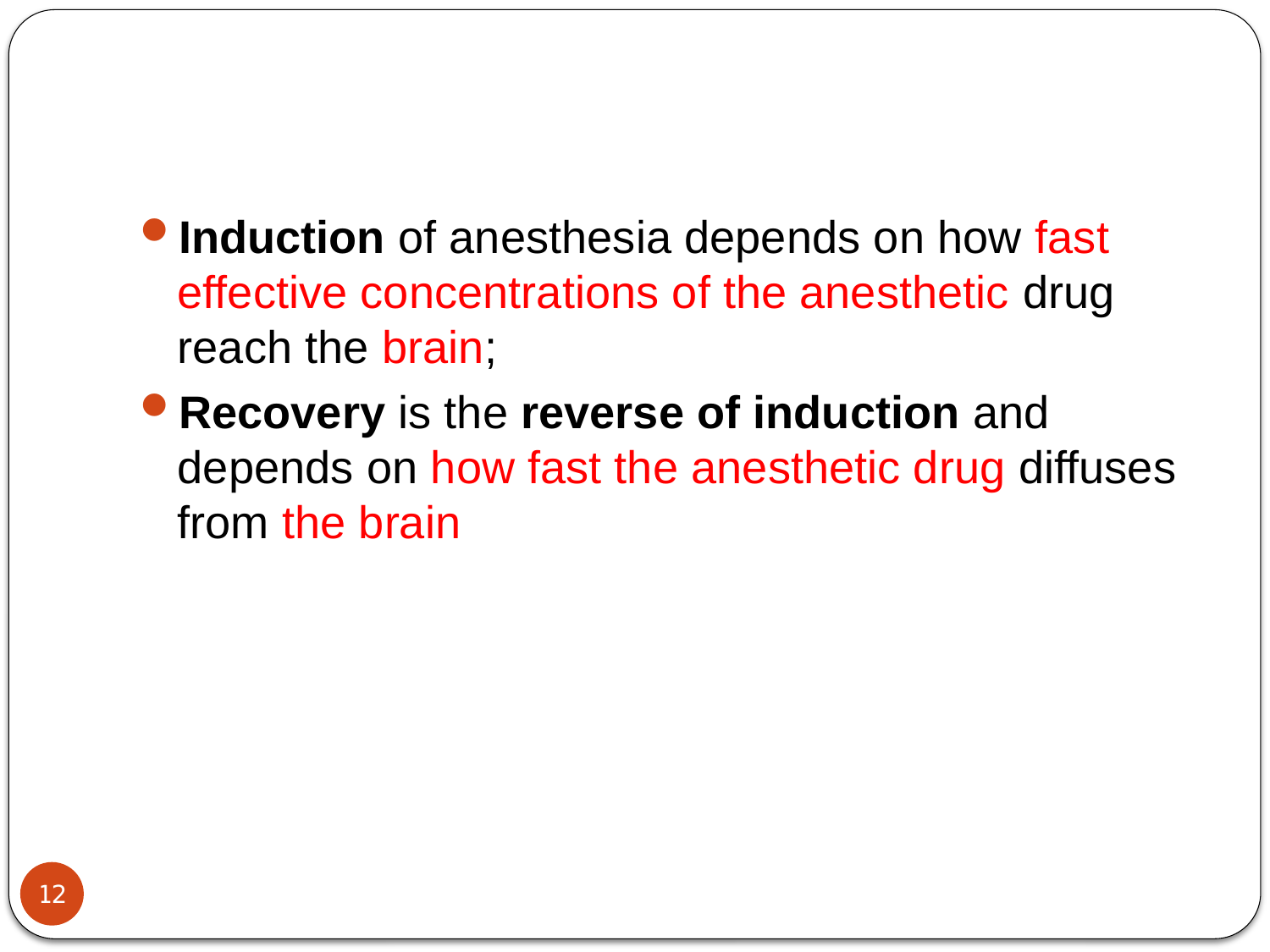

#
Induction of anesthesia depends on how fast effective concentrations of the anesthetic drug reach the brain;
Recovery is the reverse of induction and depends on how fast the anesthetic drug diffuses from the brain

12